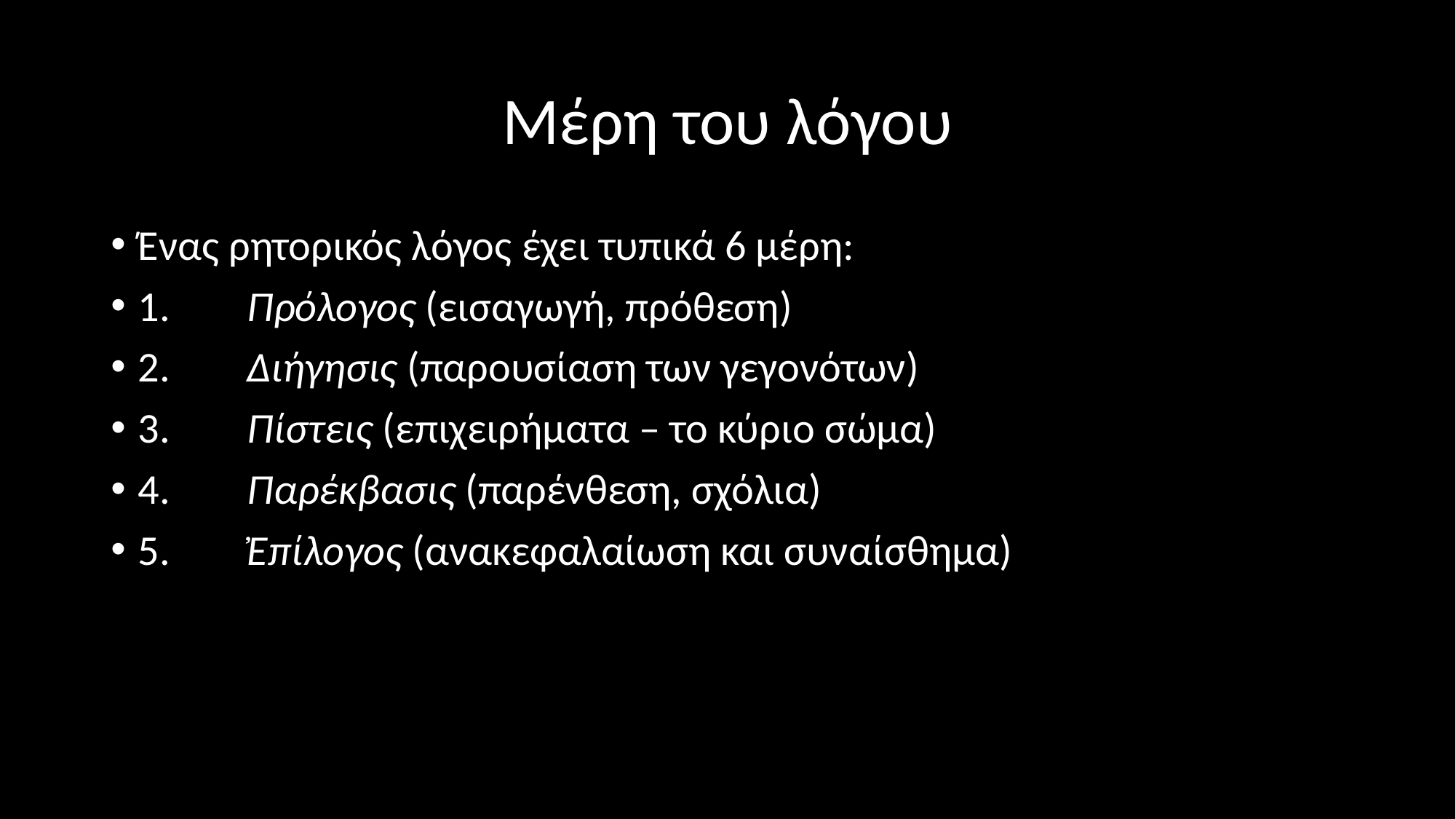

# Μέρη του λόγου
Ένας ρητορικός λόγος έχει τυπικά 6 μέρη:
1.	Πρόλογος (εισαγωγή, πρόθεση)
2.	Διήγησις (παρουσίαση των γεγονότων)
3.	Πίστεις (επιχειρήματα – το κύριο σώμα)
4.	Παρέκβασις (παρένθεση, σχόλια)
5.	Ἐπίλογος (ανακεφαλαίωση και συναίσθημα)